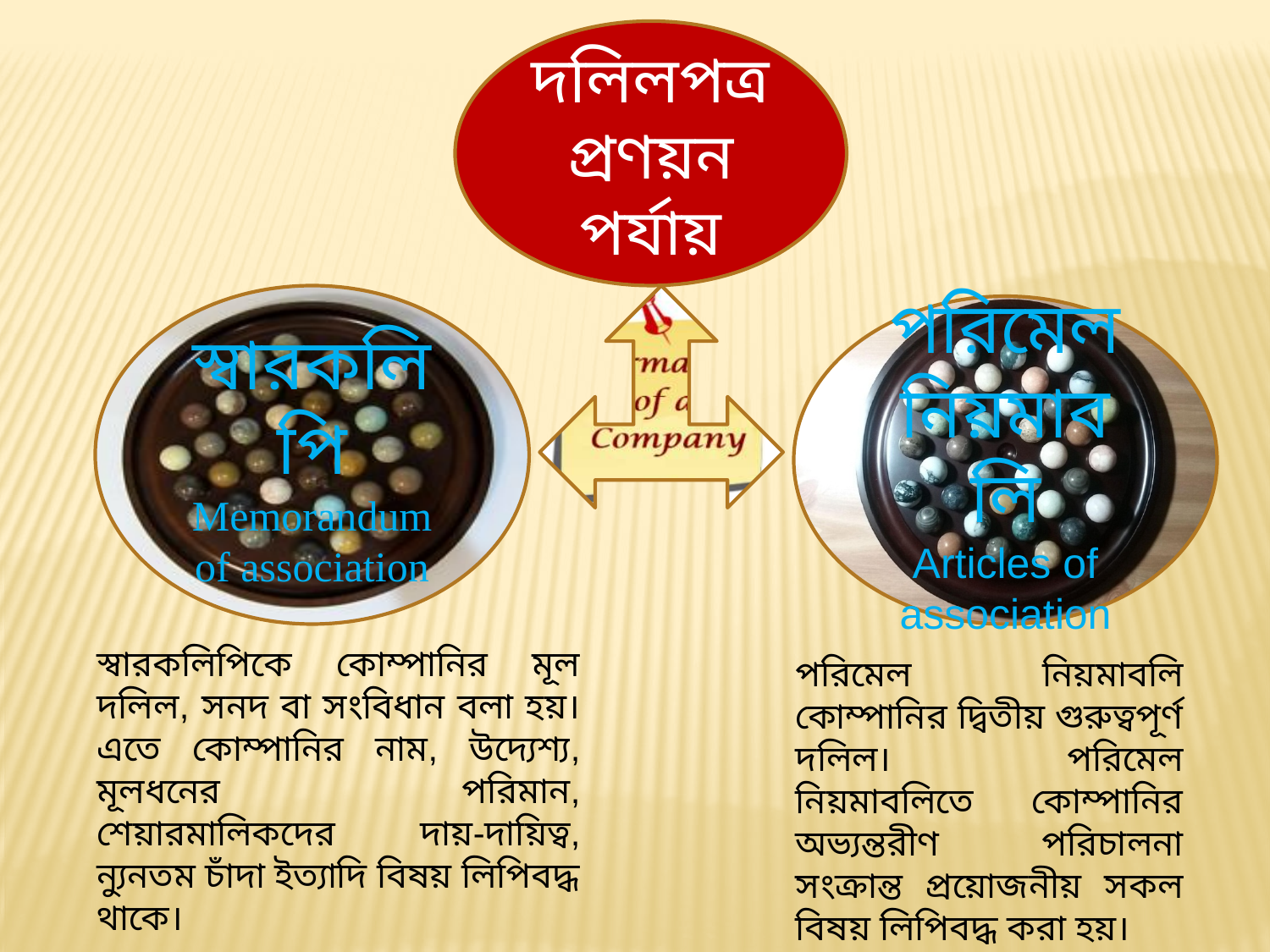

দলিলপত্র প্রণয়ন পর্যায়
স্বারকলিপি
Memorandum of association

পরিমেল নিয়মাবলি
Articles of association
স্বারকলিপিকে কোম্পানির মূল দলিল, সনদ বা সংবিধান বলা হয়। এতে কোম্পানির নাম, উদ্যেশ্য, মূলধনের পরিমান, শেয়ারমালিকদের দায়-দায়িত্ব, ন্যুনতম চাঁদা ইত্যাদি বিষয় লিপিবদ্ধ থাকে।
পরিমেল নিয়মাবলি কোম্পানির দ্বিতীয় গুরুত্বপূর্ণ দলিল। পরিমেল নিয়মাবলিতে কোম্পানির অভ্যন্তরীণ পরিচালনা সংক্রান্ত প্রয়োজনীয় সকল বিষয় লিপিবদ্ধ করা হয়।